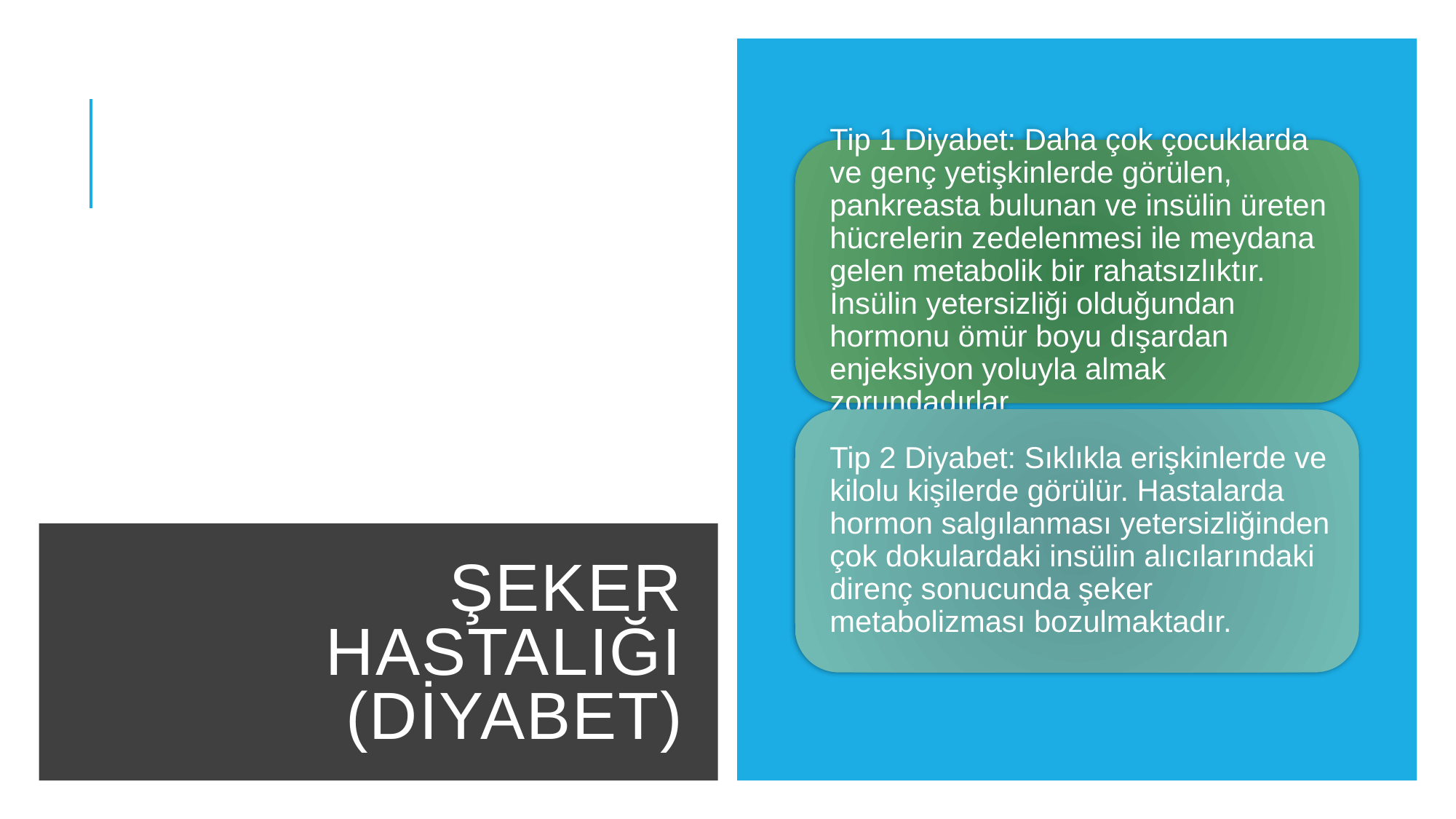

Tip 1 Diyabet: Daha çok çocuklarda ve genç yetişkinlerde görülen, pankreasta bulunan ve insülin üreten hücrelerin zedelenmesi ile meydana gelen metabolik bir rahatsızlıktır. İnsülin yetersizliği olduğundan hormonu ömür boyu dışardan enjeksiyon yoluyla almak zorundadırlar
Tip 2 Diyabet: Sıklıkla erişkinlerde ve kilolu kişilerde görülür. Hastalarda hormon salgılanması yetersizliğinden çok dokulardaki insülin alıcılarındaki direnç sonucunda şeker metabolizması bozulmaktadır.

# Şeker Hastalığı (Diyabet)